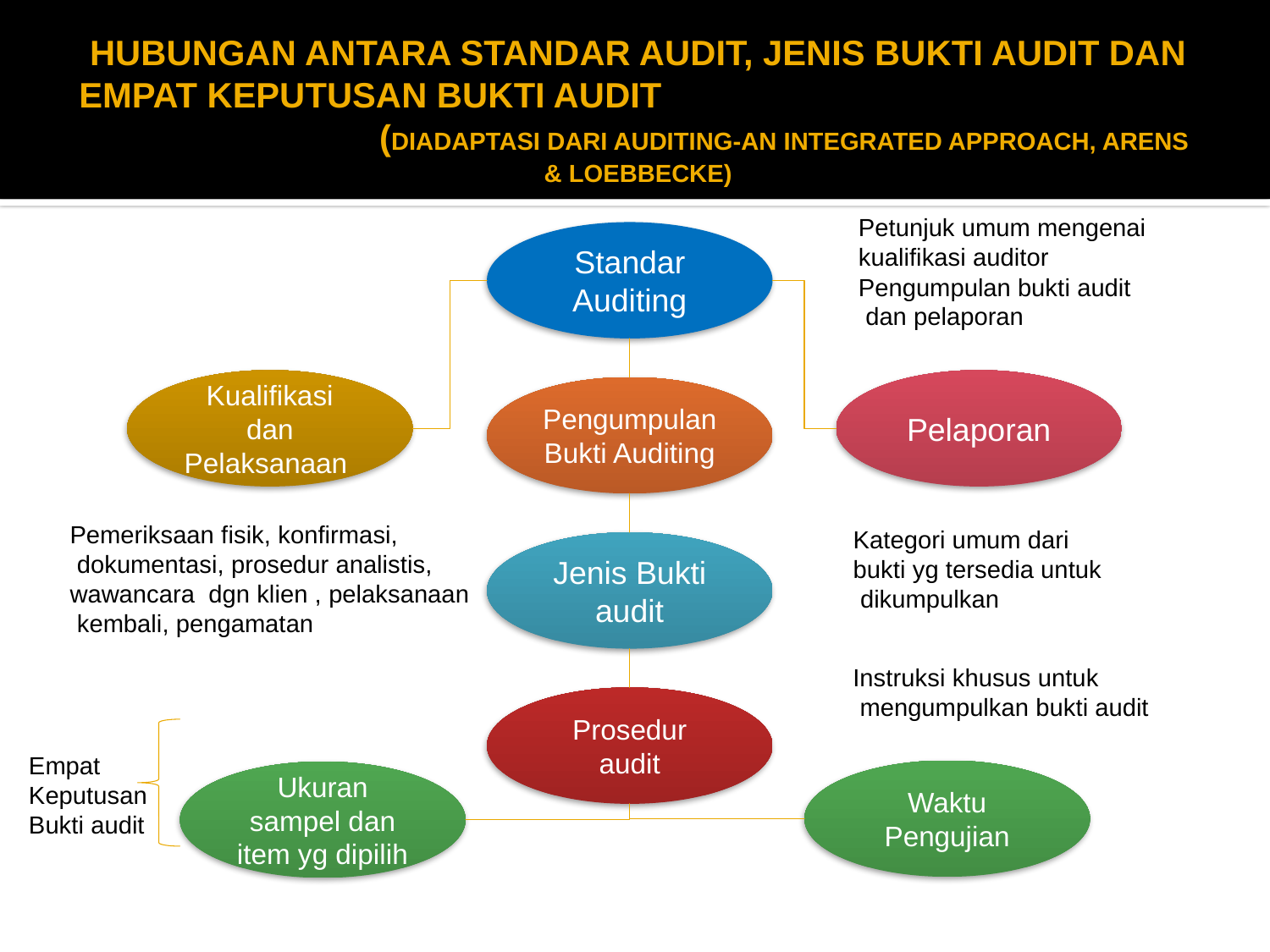

Empat
Keputusan
Bukti audit
# HUBUNGAN ANTARA STANDAR AUDIT, JENIS BUKTI AUDIT DAN EMPAT KEPUTUSAN BUKTI AUDIT                                                                                      (DIADAPTASI DARI AUDITING-AN INTEGRATED APPROACH, ARENS & LOEBBECKE)
Petunjuk umum mengenai
kualifikasi auditor
Pengumpulan bukti audit
 dan pelaporan
Standar Auditing
Kualifikasi dan Pelaksanaan
Pelaporan
Pengumpulan Bukti Auditing
Pemeriksaan fisik, konfirmasi,
 dokumentasi, prosedur analistis,
wawancara  dgn klien , pelaksanaan
 kembali, pengamatan
Kategori umum dari
bukti yg tersedia untuk
 dikumpulkan
Jenis Bukti audit
Instruksi khusus untuk
 mengumpulkan bukti audit
Prosedur audit

Empat
Keputusan
Bukti audit
Waktu Pengujian
Ukuran sampel dan item yg dipilih